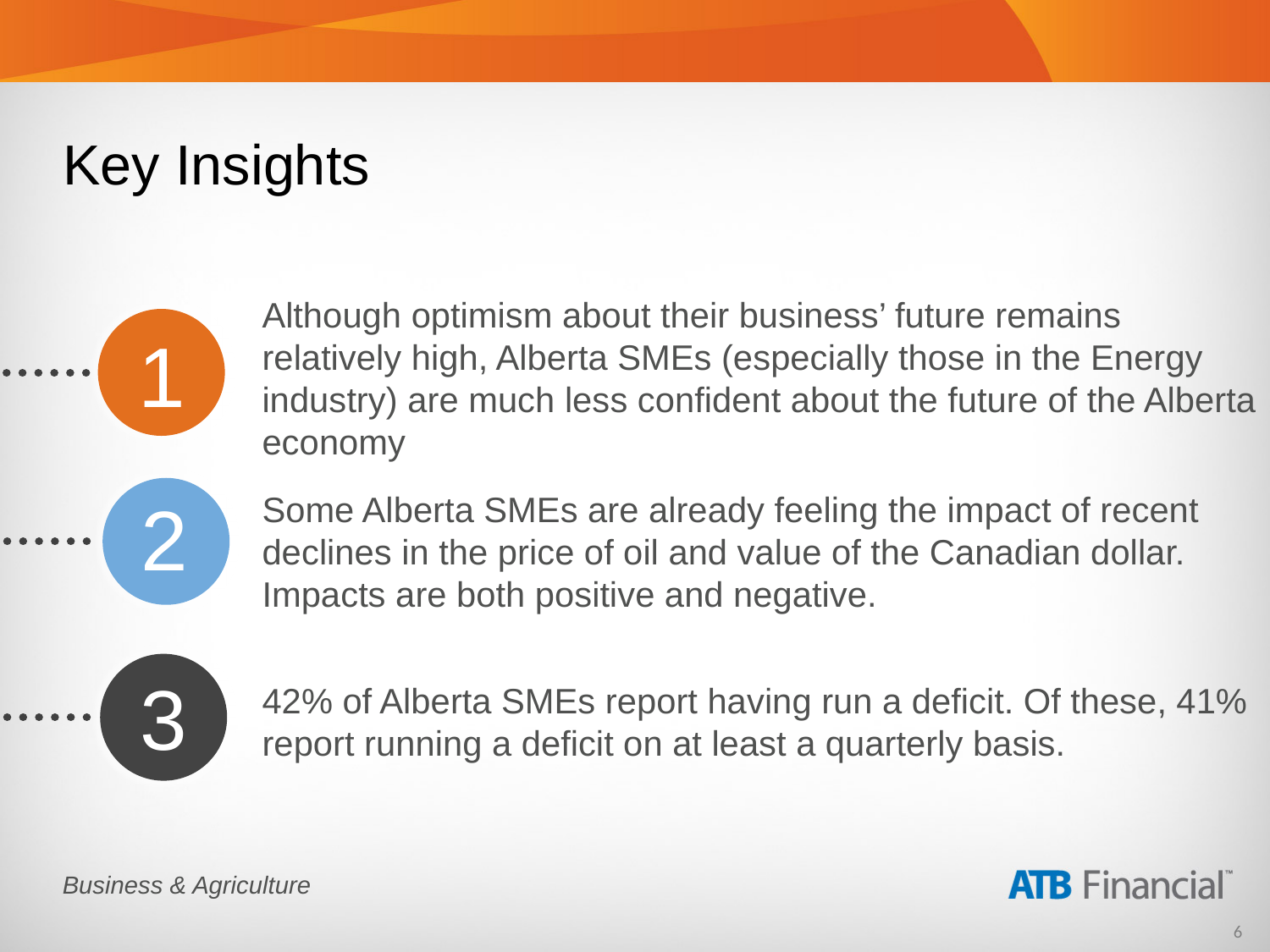

# Key Insights

Although optimism about their business’ future remains relatively high, Alberta SMEs (especially those in the Energy industry) are much less confident about the future of the Alberta economy

1

2
Some Alberta SMEs are already feeling the impact of recent declines in the price of oil and value of the Canadian dollar. Impacts are both positive and negative.

3
42% of Alberta SMEs report having run a deficit. Of these, 41% report running a deficit on at least a quarterly basis.